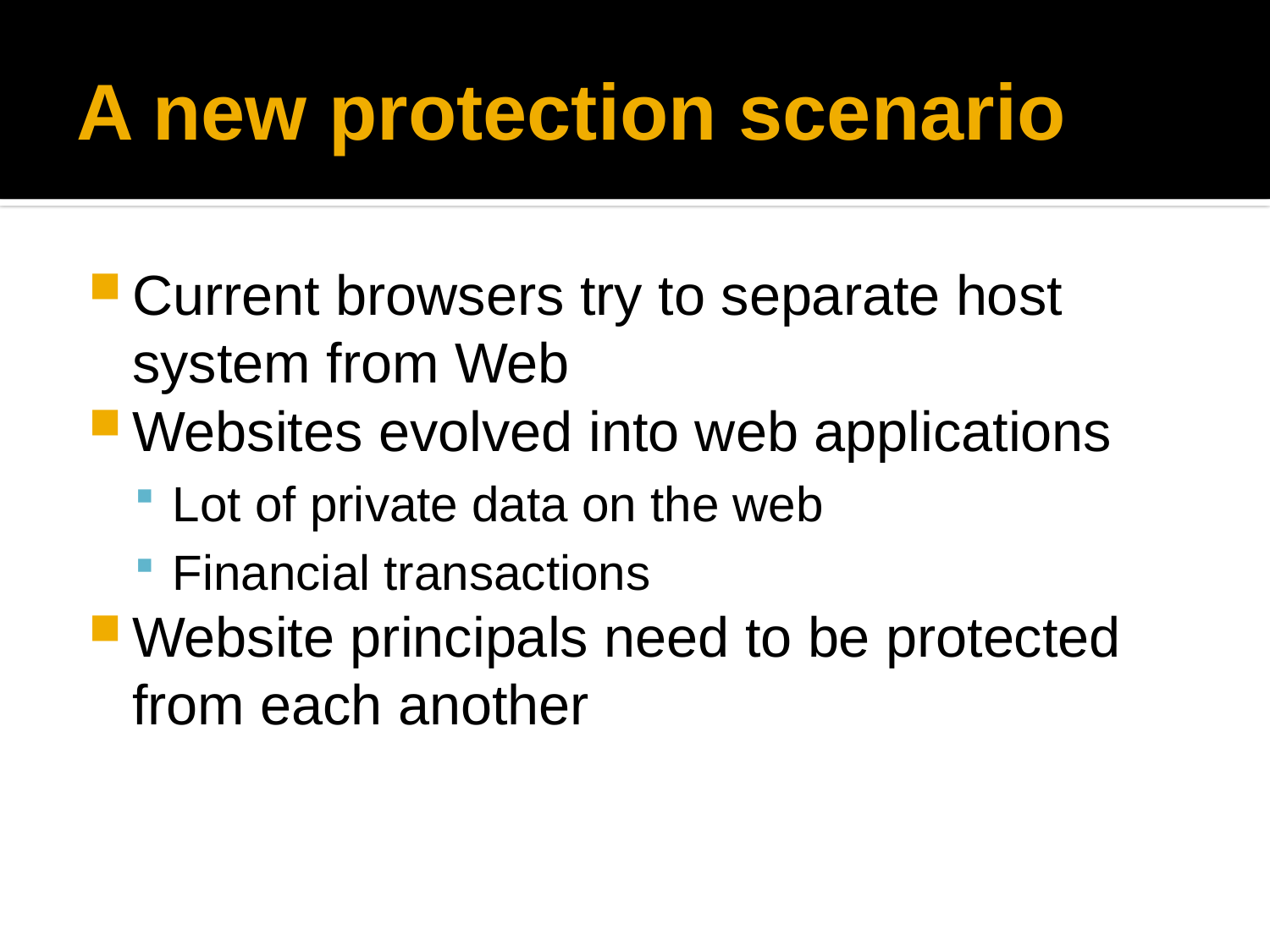

# A new protection scenario
Current browsers try to separate host system from Web
Websites evolved into web applications
Lot of private data on the web
Financial transactions
Website principals need to be protected from each another